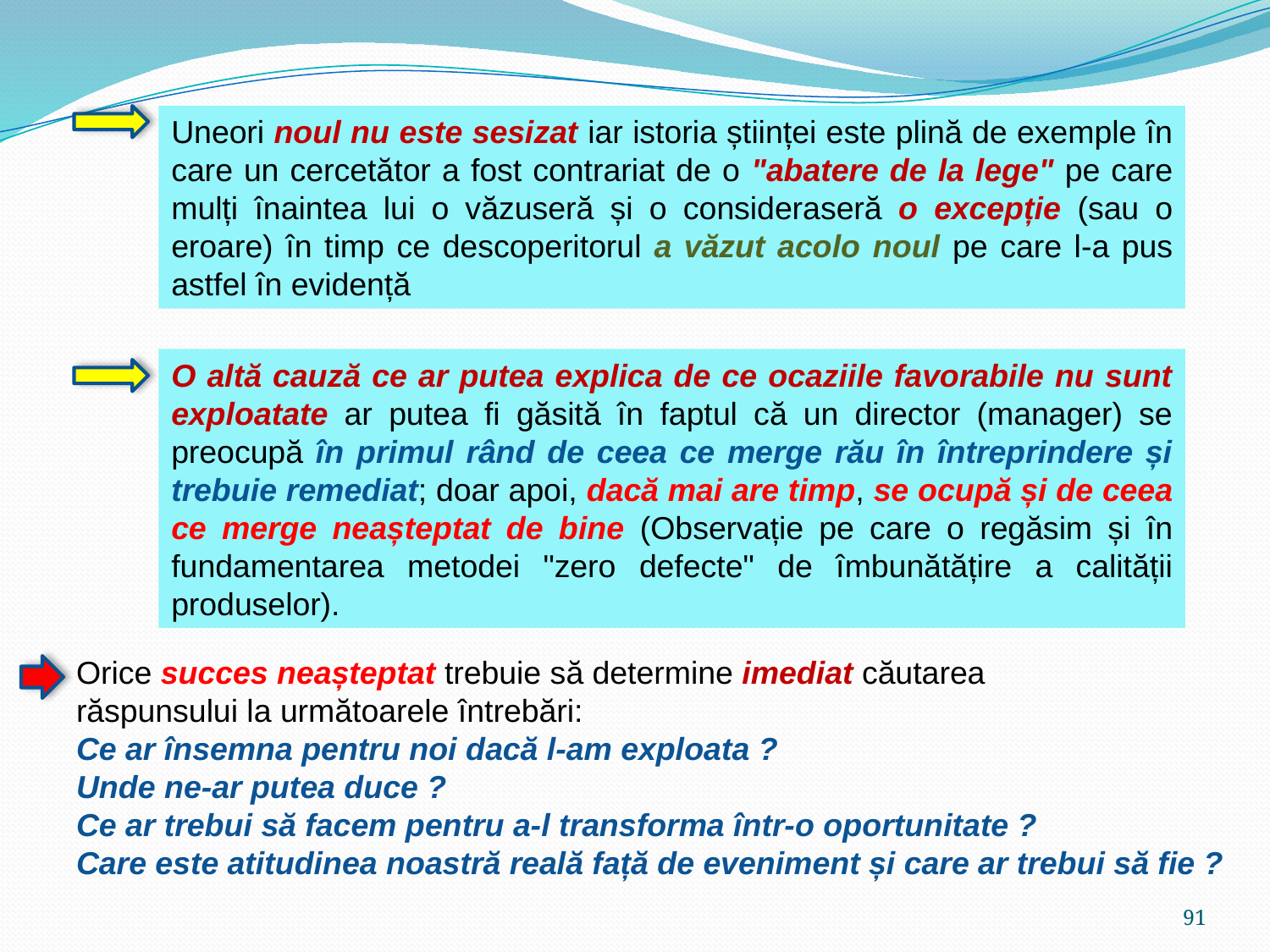

Uneori noul nu este sesizat iar istoria științei este plină de exemple în care un cercetător a fost contrariat de o "abatere de la lege" pe care mulți înaintea lui o văzuseră și o consideraseră o excepție (sau o eroare) în timp ce descoperitorul a văzut acolo noul pe care l-a pus astfel în evidență
O altă cauză ce ar putea explica de ce ocaziile favorabile nu sunt exploatate ar putea fi găsită în faptul că un director (manager) se preocupă în primul rând de ceea ce merge rău în întreprindere și trebuie remediat; doar apoi, dacă mai are timp, se ocupă și de ceea ce merge neașteptat de bine (Observație pe care o regăsim și în fundamentarea metodei "zero defecte" de îmbunătățire a calității produselor).

Orice succes neașteptat trebuie să determine imediat căutarea
răspunsului la următoarele întrebări:
Ce ar însemna pentru noi dacă l-am exploata ?
Unde ne-ar putea duce ?
Ce ar trebui să facem pentru a-l transforma într-o oportunitate ?
Care este atitudinea noastră reală față de eveniment și care ar trebui să fie ?

91